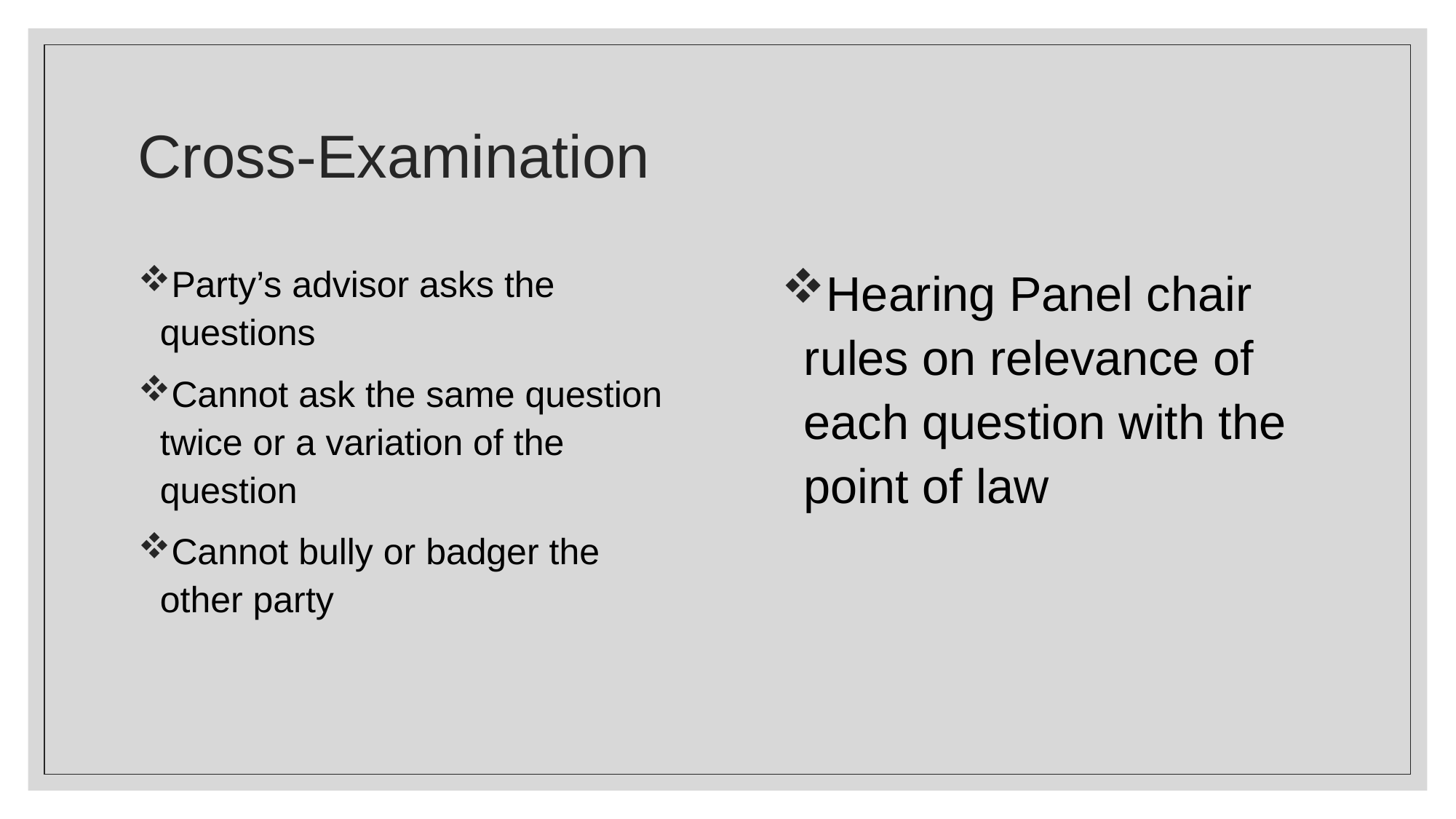

# Cross-Examination
Party’s advisor asks the questions
Cannot ask the same question twice or a variation of the question
Cannot bully or badger the other party
Hearing Panel chair rules on relevance of each question with the point of law